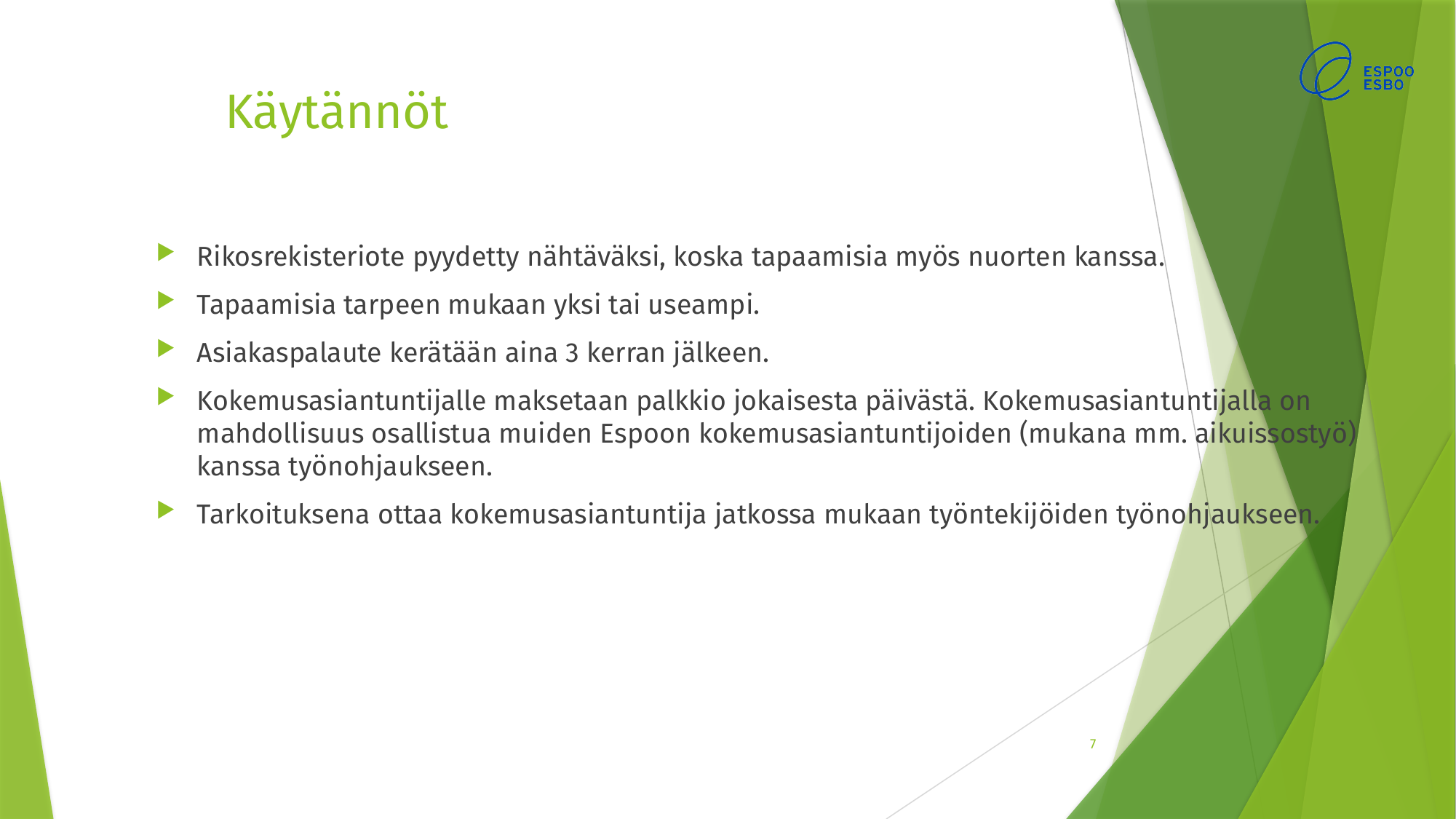

# Käytännöt

Rikosrekisteriote pyydetty nähtäväksi, koska tapaamisia myös nuorten kanssa.
Tapaamisia tarpeen mukaan yksi tai useampi.
Asiakaspalaute kerätään aina 3 kerran jälkeen.
Kokemusasiantuntijalle maksetaan palkkio jokaisesta päivästä. Kokemusasiantuntijalla on mahdollisuus osallistua muiden Espoon kokemusasiantuntijoiden (mukana mm. aikuissostyö) kanssa työnohjaukseen.
Tarkoituksena ottaa kokemusasiantuntija jatkossa mukaan työntekijöiden työnohjaukseen.

7